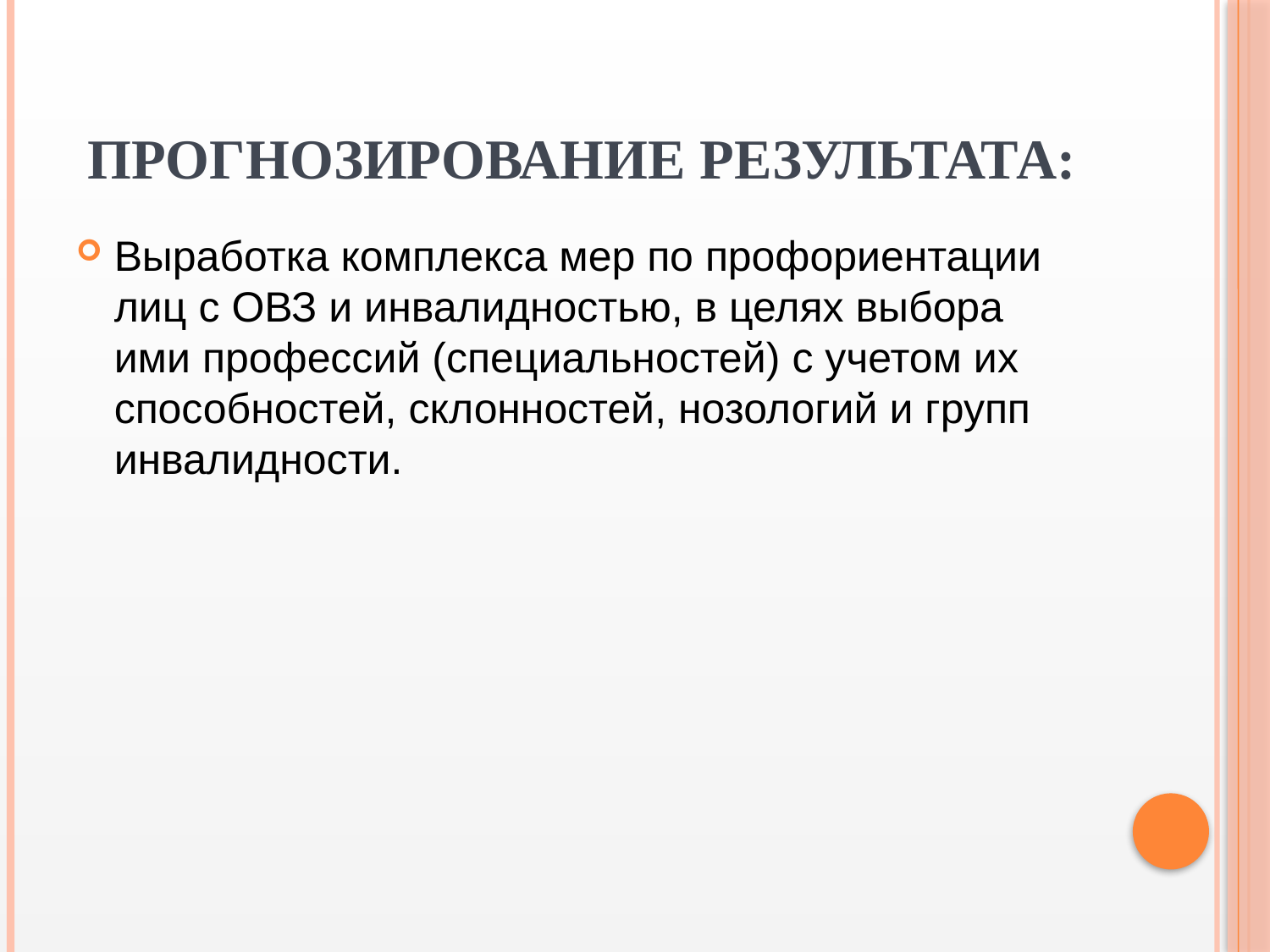

# Прогнозирование результата:
Выработка комплекса мер по профориентации лиц с ОВЗ и инвалидностью, в целях выбора ими профессий (специальностей) с учетом их способностей, склонностей, нозологий и групп инвалидности.